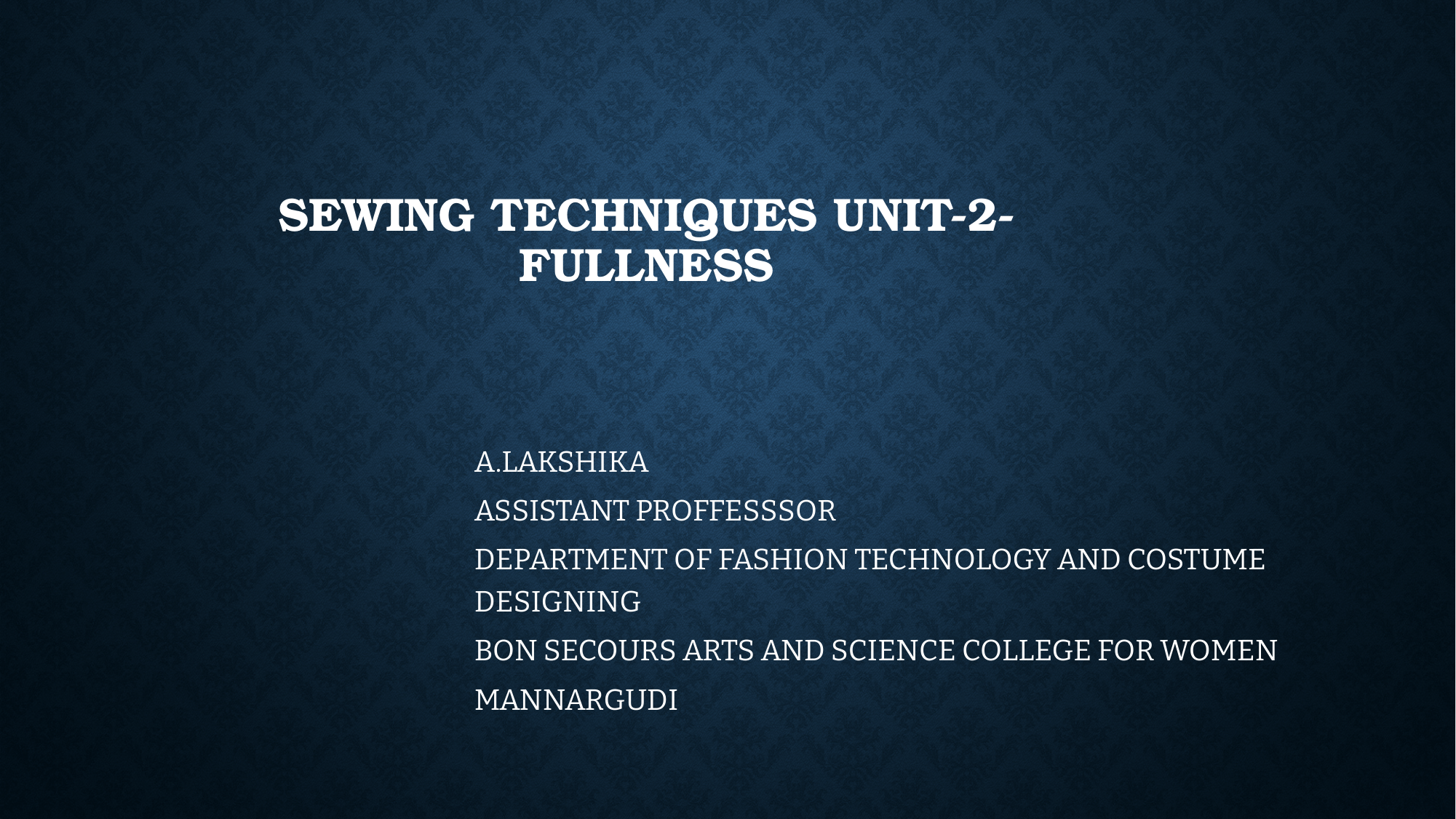

# SEWING TECHNIQUES UNIT-2-FULLNESS
A.LAKSHIKA
ASSISTANT PROFFESSSOR
DEPARTMENT OF FASHION TECHNOLOGY AND COSTUME DESIGNING
BON SECOURS ARTS AND SCIENCE COLLEGE FOR WOMEN
MANNARGUDI